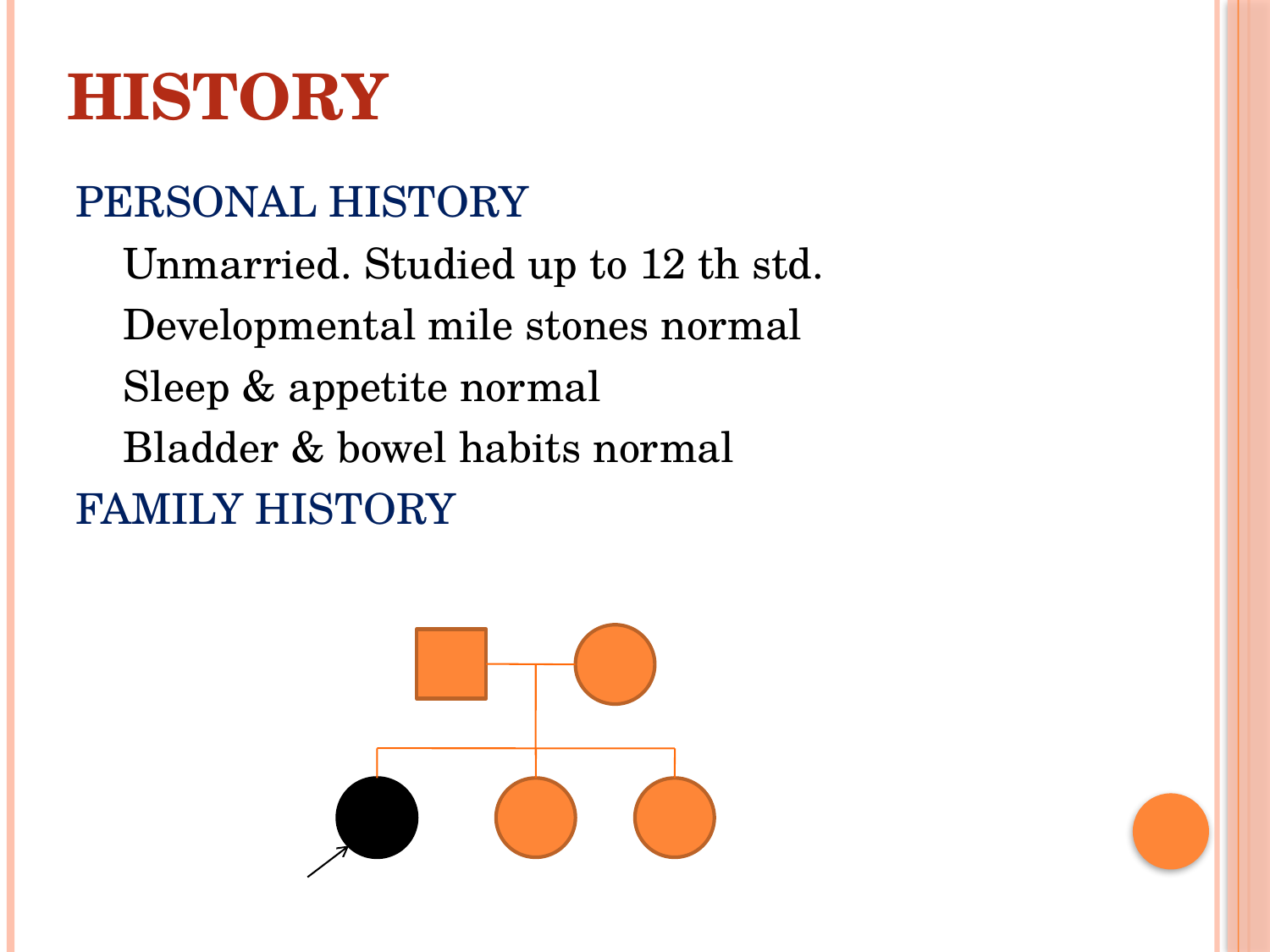

# history
PERSONAL HISTORY
    Unmarried. Studied up to 12 th std.
    Developmental mile stones normal
    Sleep & appetite normal
    Bladder & bowel habits normal
FAMILY HISTORY